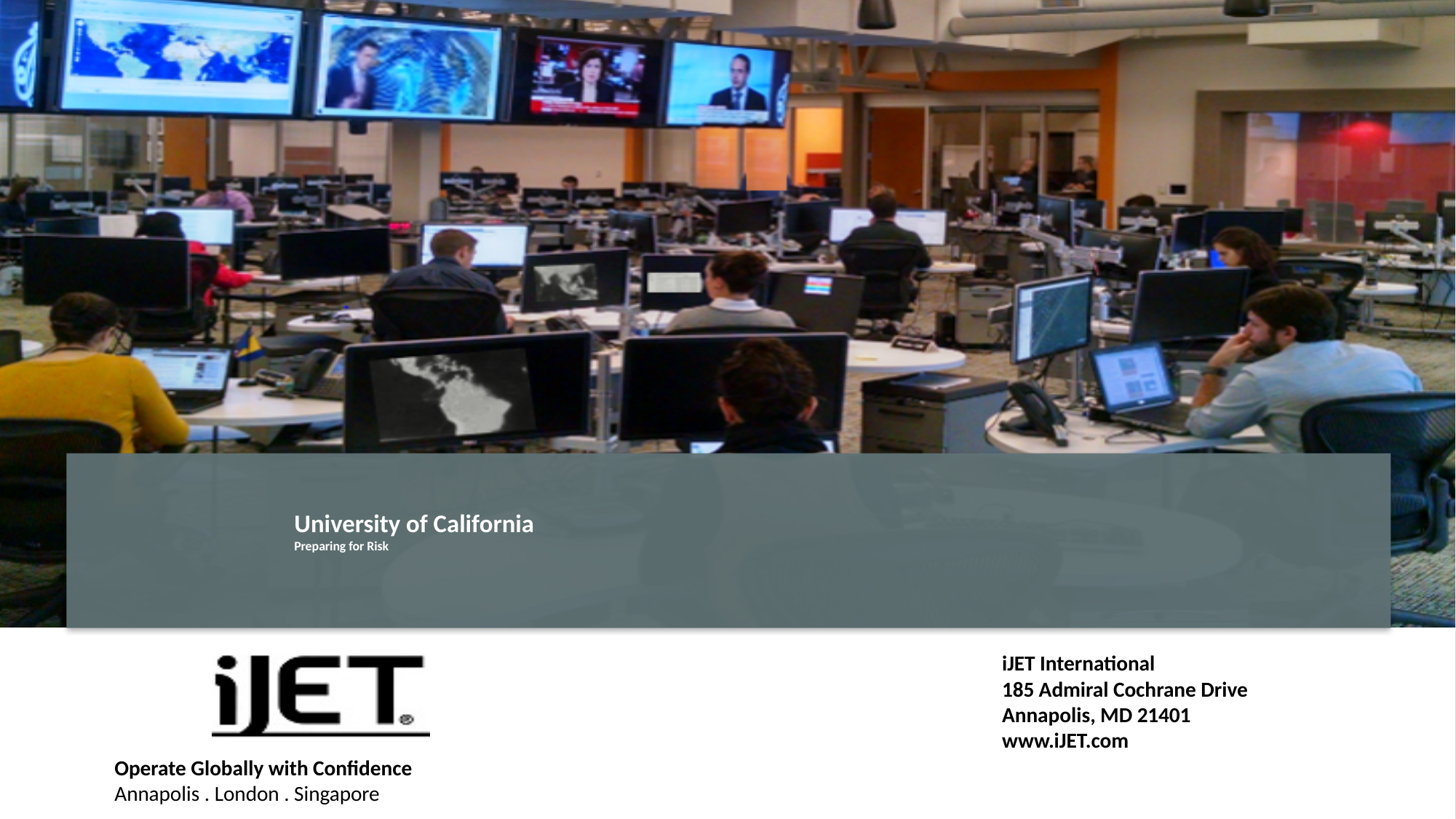

# University of California Preparing for Risk